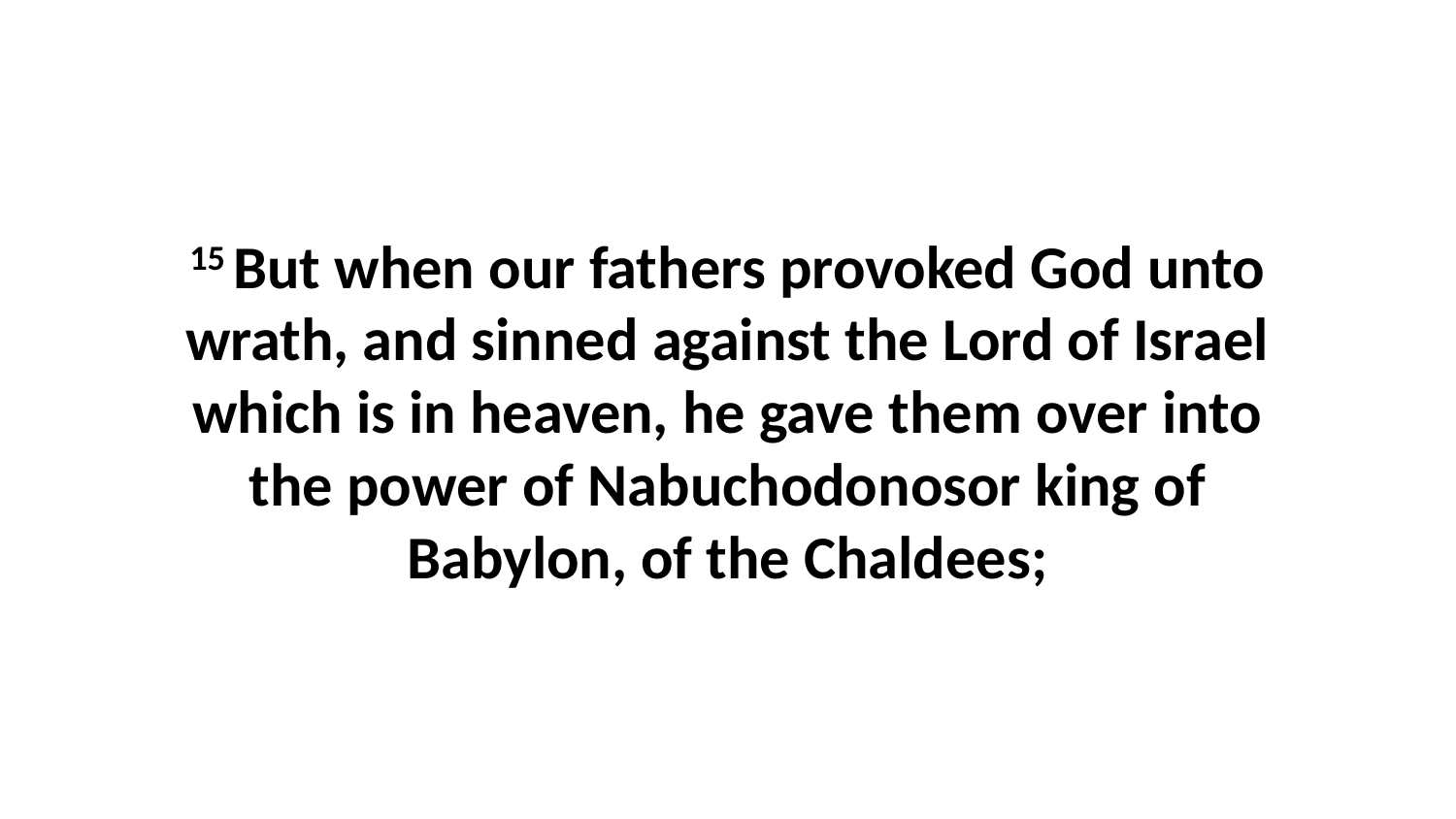

15 But when our fathers provoked God unto wrath, and sinned against the Lord of Israel which is in heaven, he gave them over into the power of Nabuchodonosor king of Babylon, of the Chaldees;